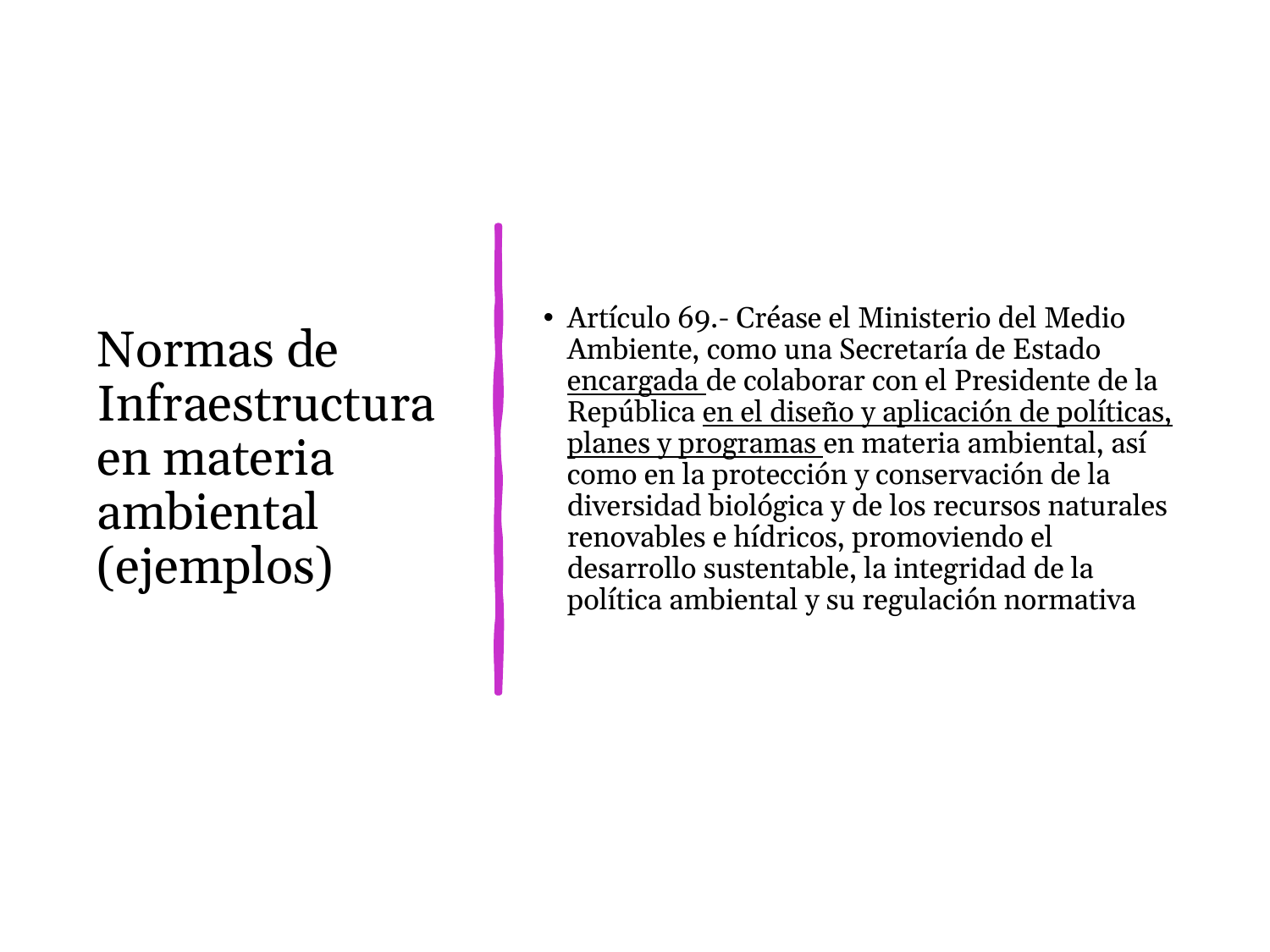

# Normas de Infraestructura en materia ambiental (ejemplos)
Artículo 69.- Créase el Ministerio del Medio Ambiente, como una Secretaría de Estado encargada de colaborar con el Presidente de la República en el diseño y aplicación de políticas, planes y programas en materia ambiental, así como en la protección y conservación de la diversidad biológica y de los recursos naturales renovables e hídricos, promoviendo el desarrollo sustentable, la integridad de la política ambiental y su regulación normativa